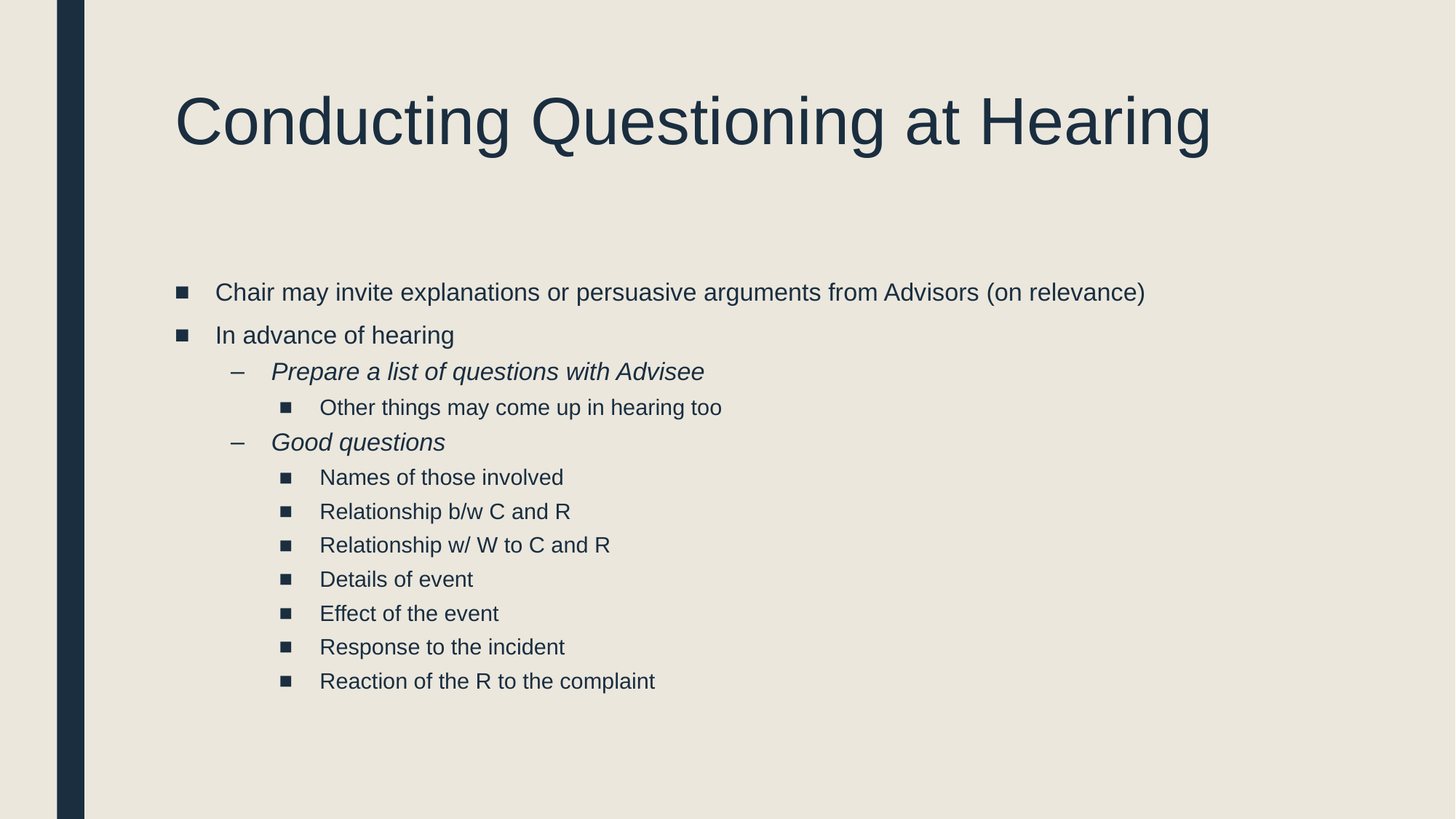

# Conducting Questioning at Hearing
Chair may invite explanations or persuasive arguments from Advisors (on relevance)
In advance of hearing
Prepare a list of questions with Advisee
Other things may come up in hearing too
Good questions
Names of those involved
Relationship b/w C and R
Relationship w/ W to C and R
Details of event
Effect of the event
Response to the incident
Reaction of the R to the complaint